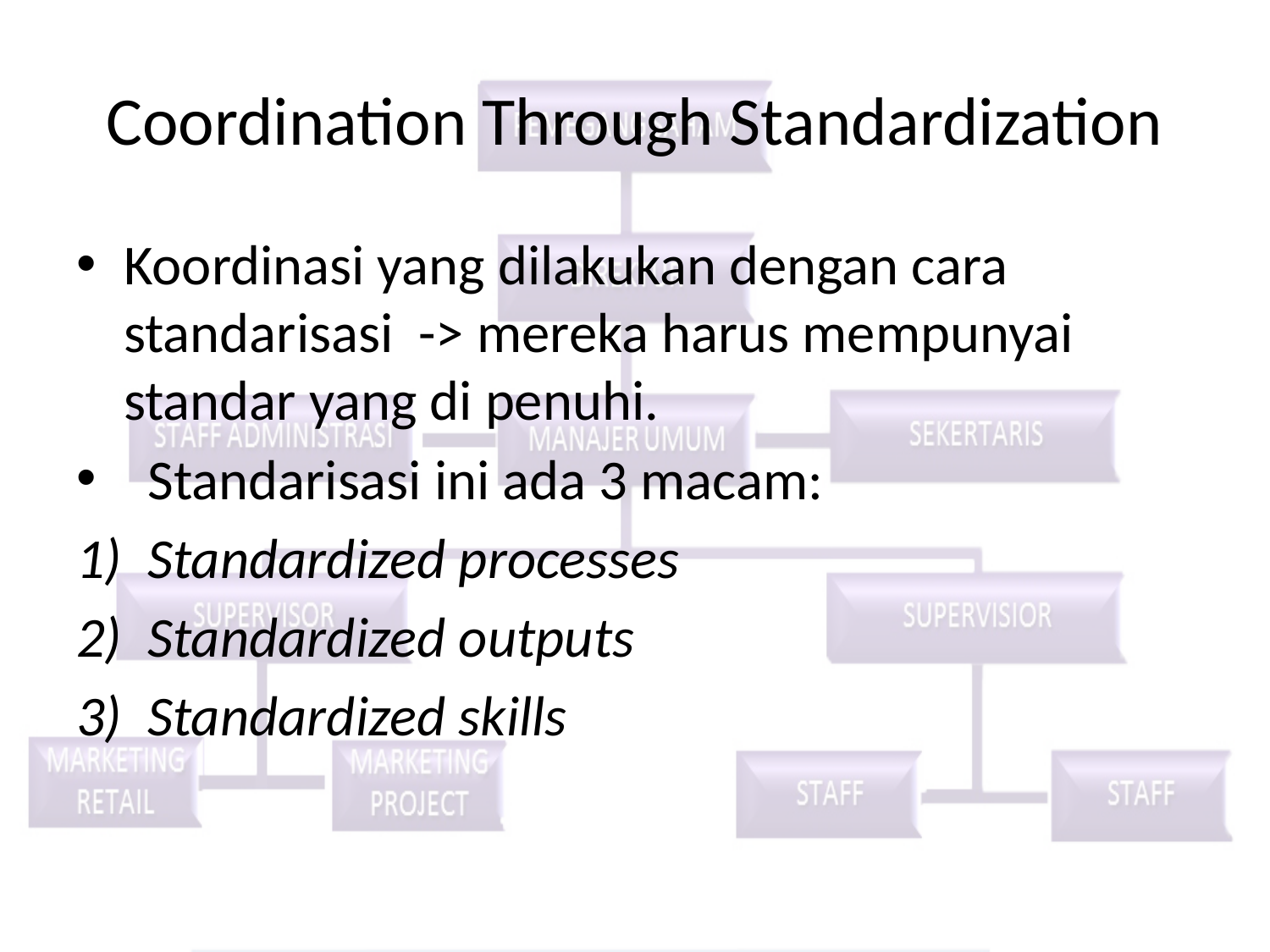

# Coordination Through Standardization
Koordinasi yang dilakukan dengan cara standarisasi  -> mereka harus mempunyai standar yang di penuhi.
Standarisasi ini ada 3 macam:
Standardized processes
Standardized outputs
Standardized skills